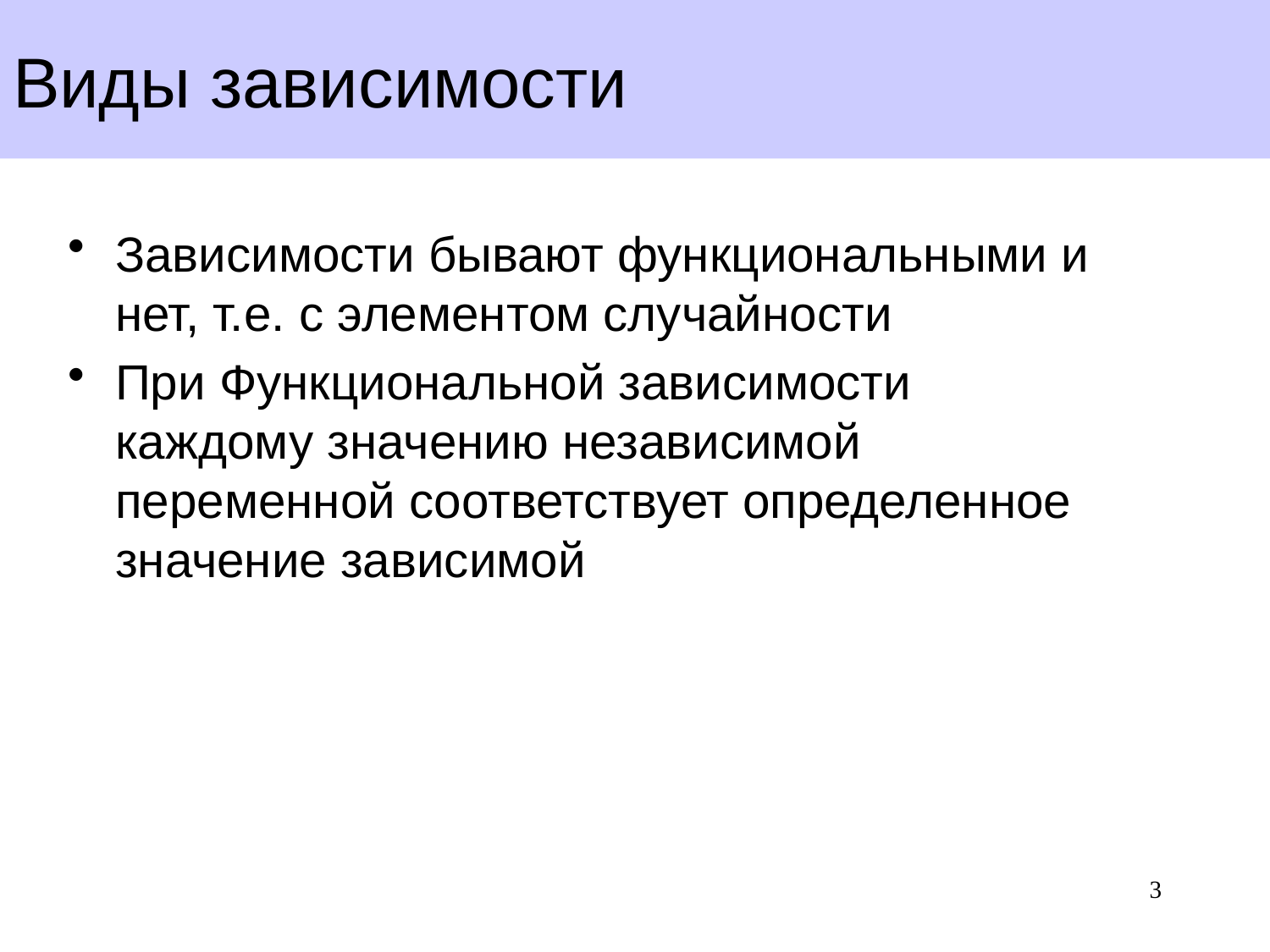

# Виды зависимости
Зависимости бывают функциональными и нет, т.е. с элементом случайности
При Функциональной зависимости каждому значению независимой переменной соответствует определенное значение зависимой
3